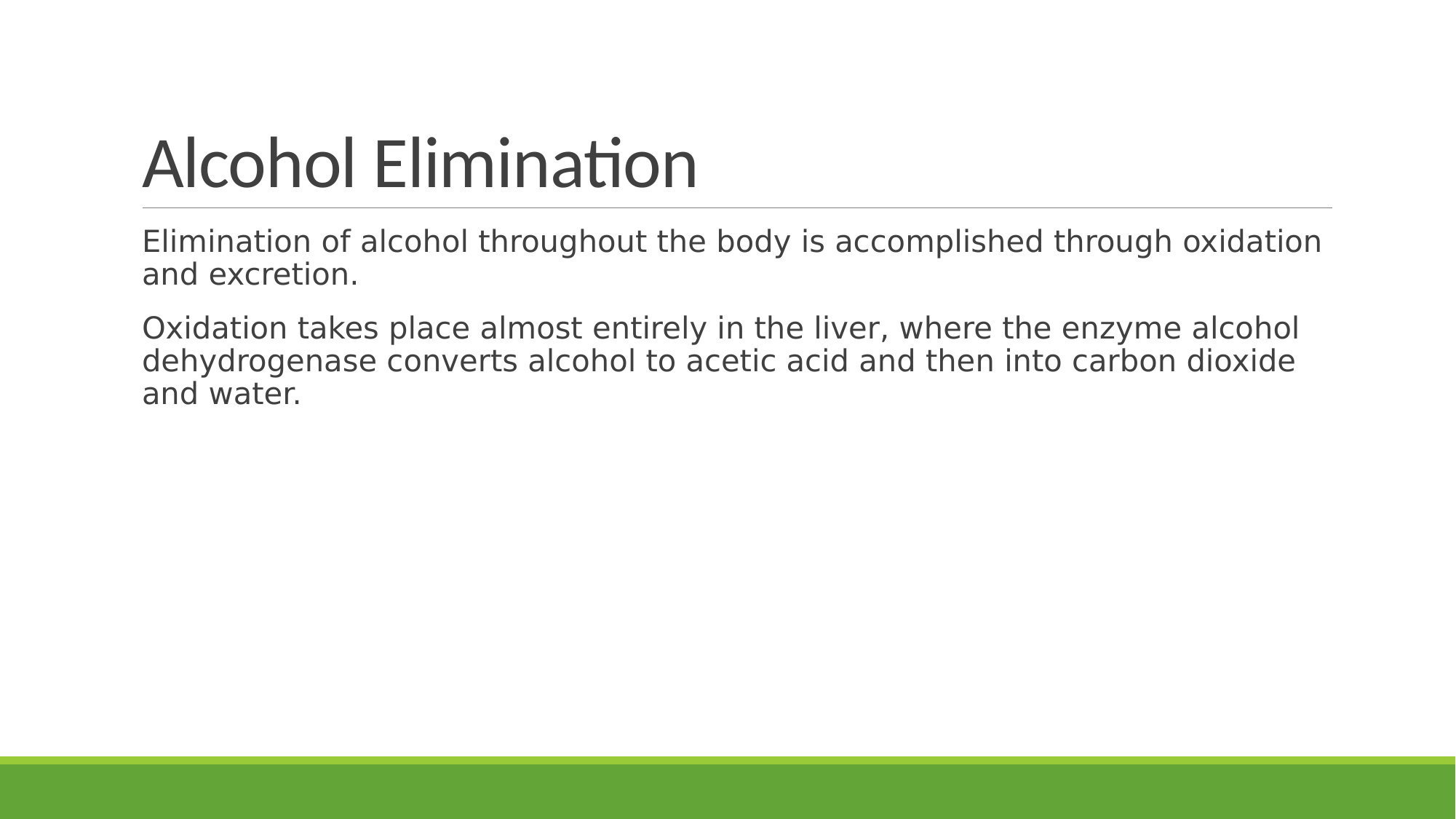

# Alcohol Elimination
Elimination of alcohol throughout the body is accomplished through oxidation and excretion.
Oxidation takes place almost entirely in the liver, where the enzyme alcohol dehydrogenase converts alcohol to acetic acid and then into carbon dioxide and water.